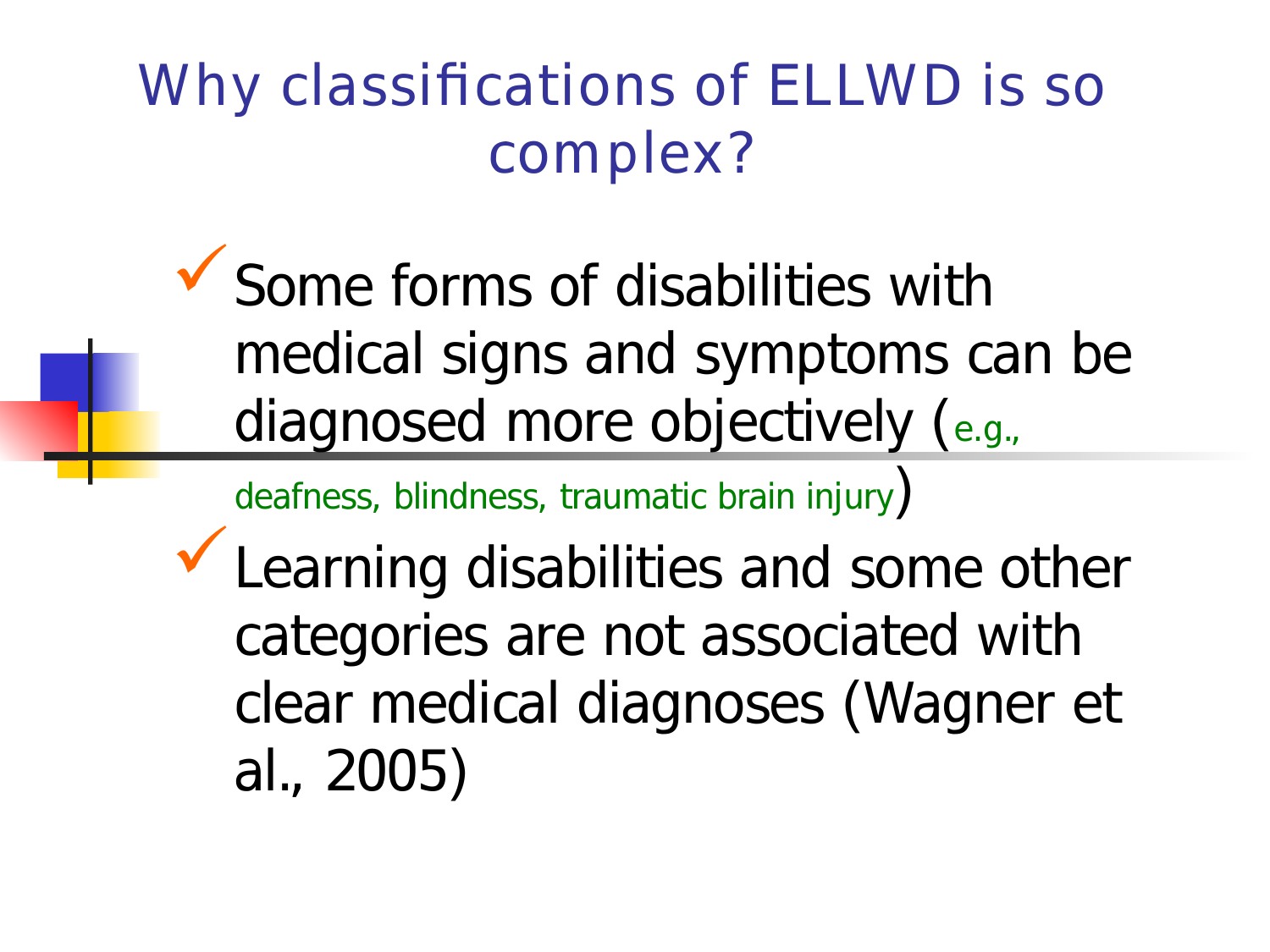

# Why classifications of ELLWD is so complex?
Some forms of disabilities with medical signs and symptoms can be diagnosed more objectively (e.g., deafness, blindness, traumatic brain injury)
Learning disabilities and some other categories are not associated with clear medical diagnoses (Wagner et al., 2005)